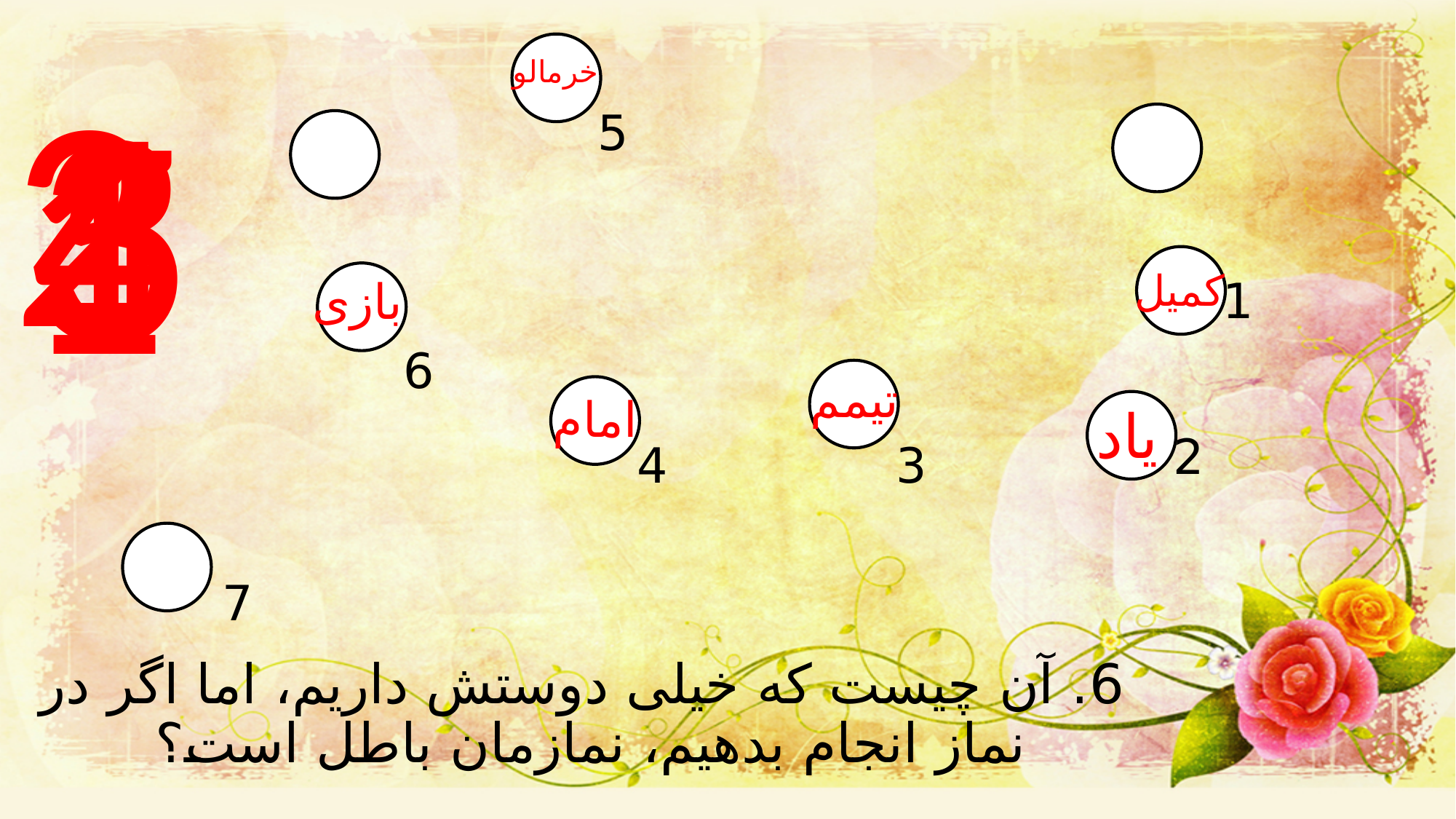

2
3
4

5
خرمالو
1
5
کمیل
1
بازی
6
تیمم
امام
یاد
2
4
3
7
6. آن چیست که خیلی دوستش داریم، اما اگر در نماز انجام بدهیم، نمازمان باطل است؟